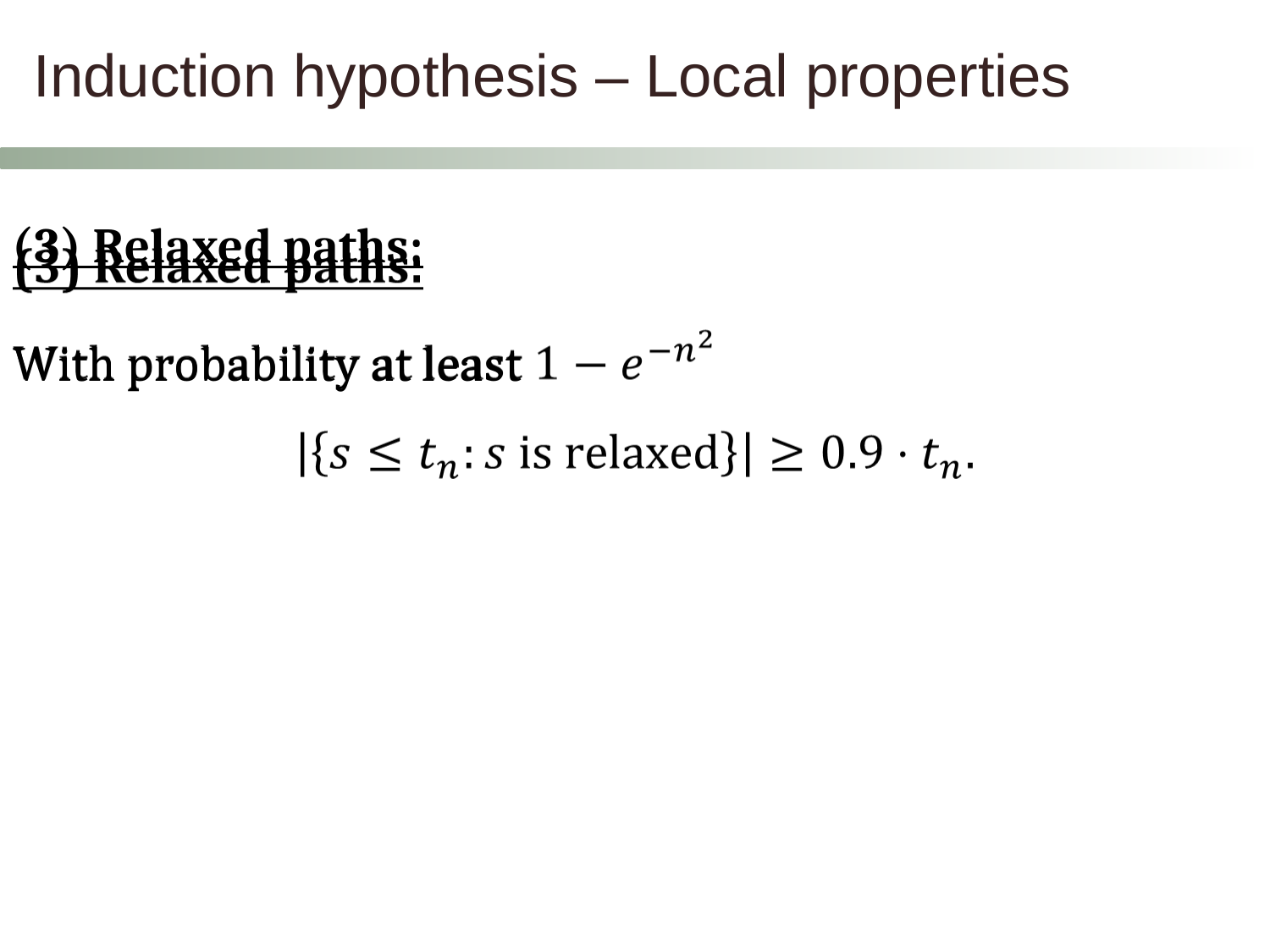

Induction hypothesis – Local properties

(3) Relaxed paths:

With probability at least